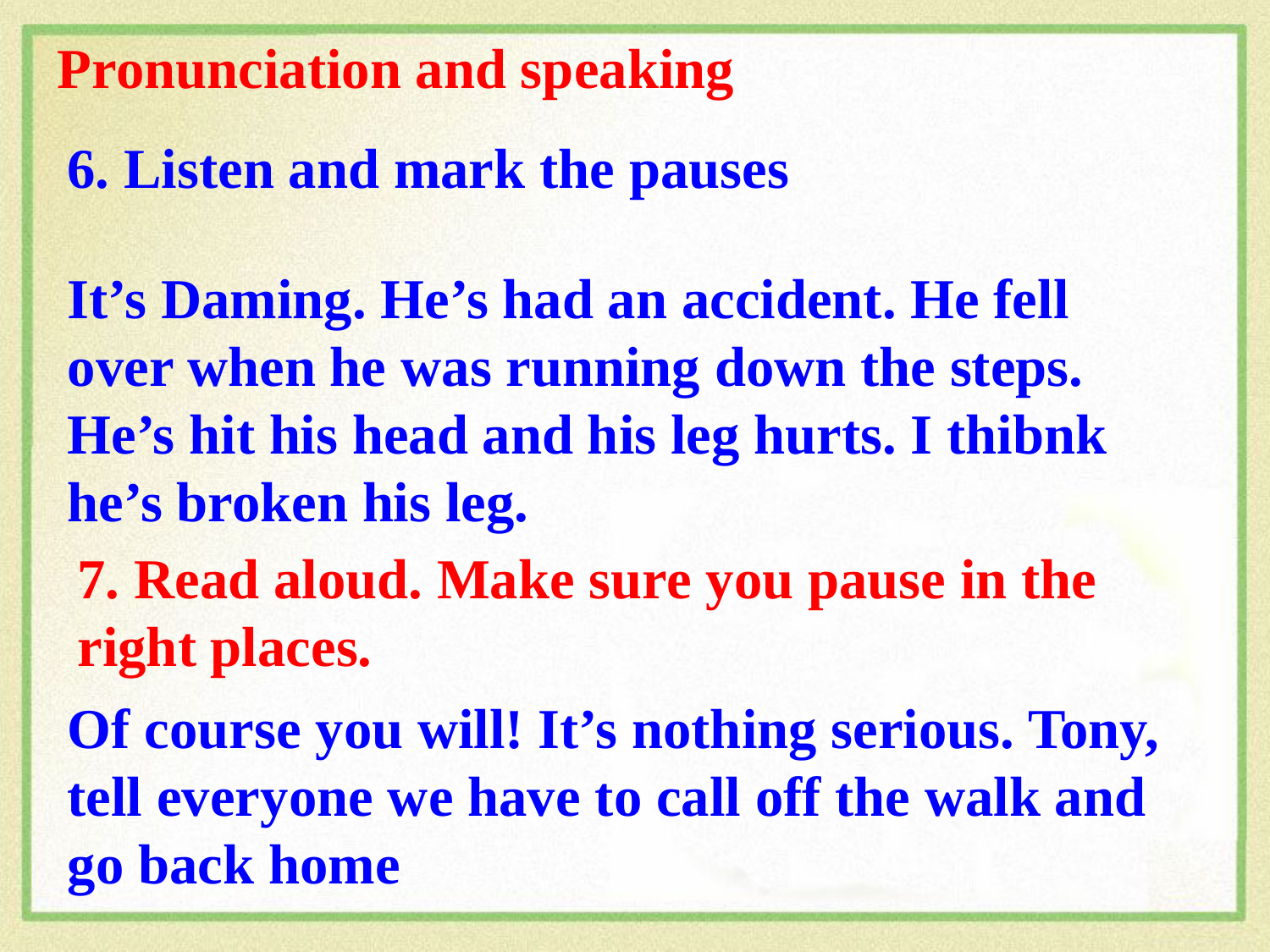

Pronunciation and speaking
6. Listen and mark the pauses
It’s Daming. He’s had an accident. He fell over when he was running down the steps. He’s hit his head and his leg hurts. I thibnk he’s broken his leg.
7. Read aloud. Make sure you pause in the right places.
Of course you will! It’s nothing serious. Tony, tell everyone we have to call off the walk and go back home